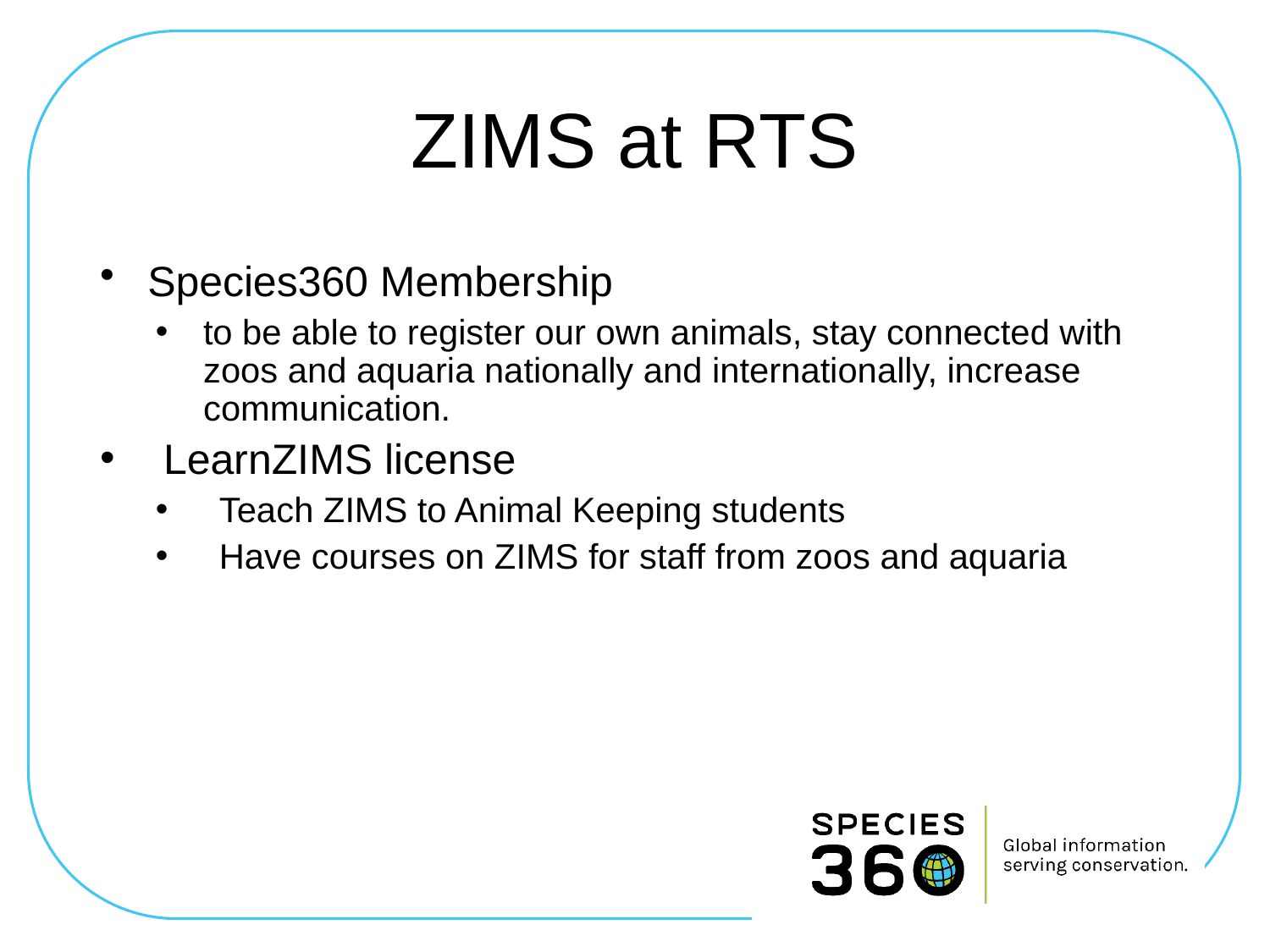

# ZIMS at RTS
Species360 Membership
to be able to register our own animals, stay connected with zoos and aquaria nationally and internationally, increase communication.
LearnZIMS license
Teach ZIMS to Animal Keeping students
Have courses on ZIMS for staff from zoos and aquaria